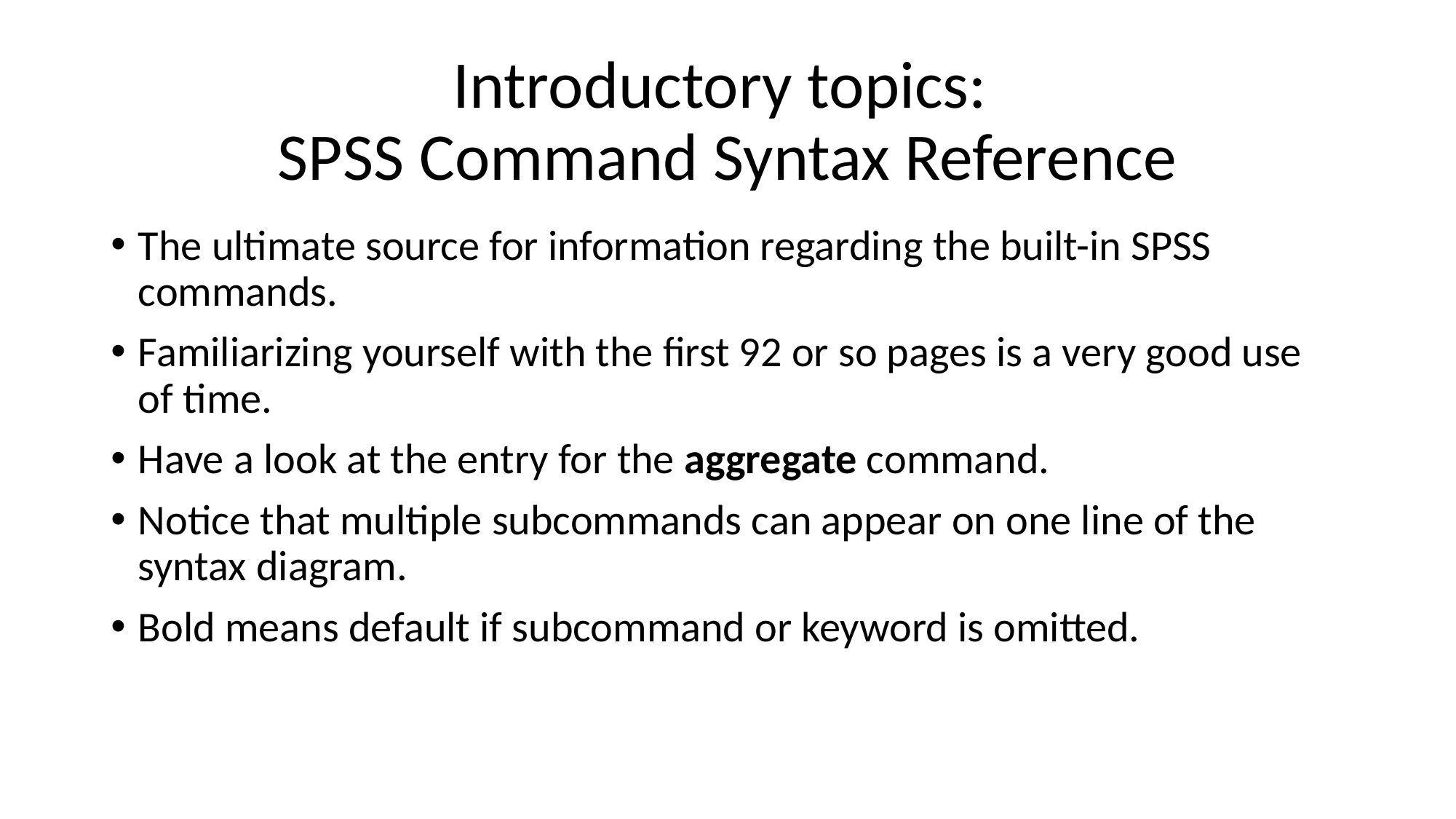

# Introductory topics: SPSS Command Syntax Reference
The ultimate source for information regarding the built-in SPSS commands.
Familiarizing yourself with the first 92 or so pages is a very good use of time.
Have a look at the entry for the aggregate command.
Notice that multiple subcommands can appear on one line of the syntax diagram.
Bold means default if subcommand or keyword is omitted.